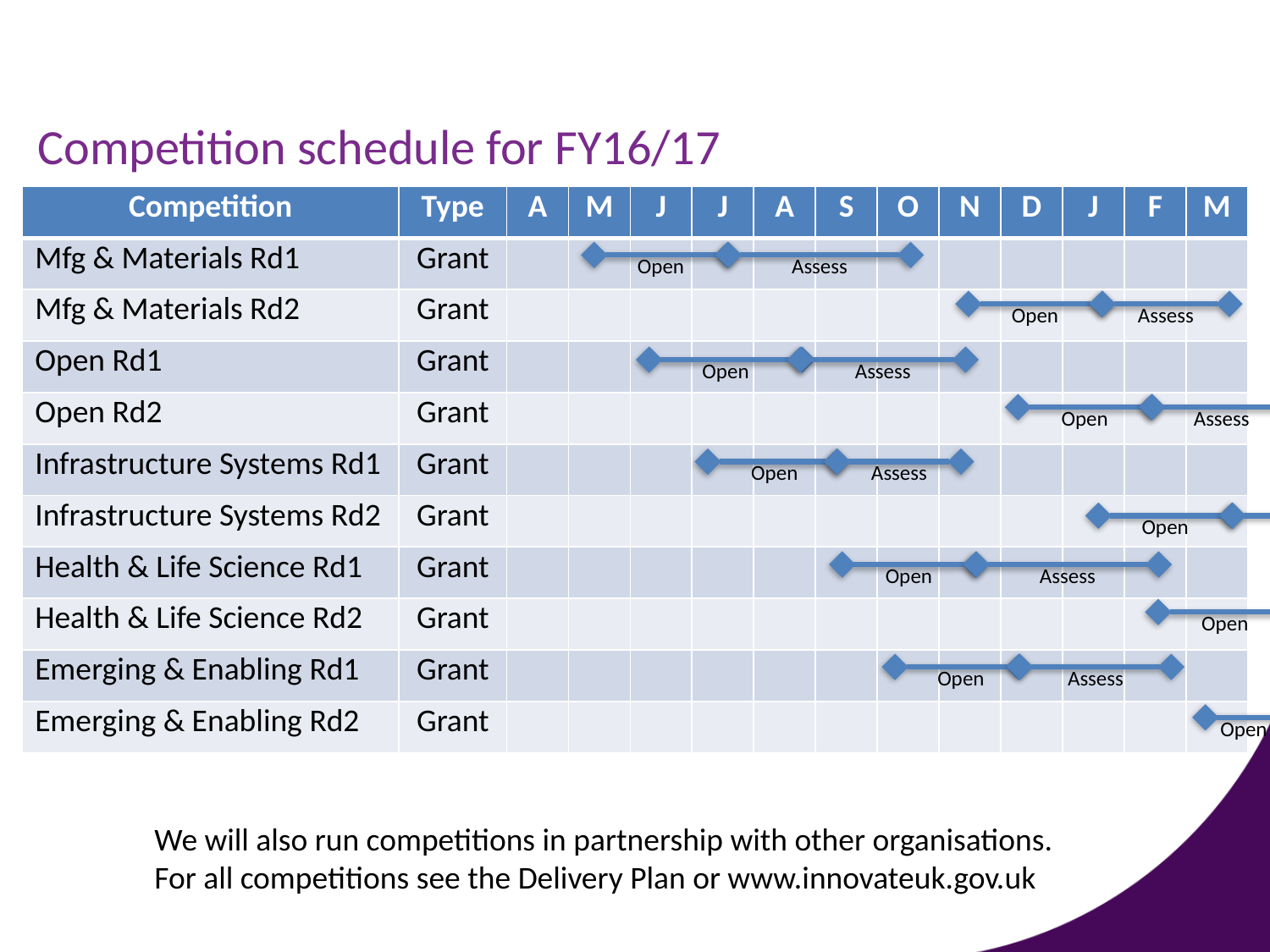

# Competition schedule for FY16/17
| Competition | Type | A | M | J | J | A | S | O | N | D | J | F | M |
| --- | --- | --- | --- | --- | --- | --- | --- | --- | --- | --- | --- | --- | --- |
| Mfg & Materials Rd1 | Grant |  |  |  |  |  |  |  |  |  |  |  |  |
| Mfg & Materials Rd2 | Grant |  |  |  |  |  |  |  |  |  |  |  |  |
| Open Rd1 | Grant |  |  |  |  |  |  |  |  |  |  |  |  |
| Open Rd2 | Grant |  |  |  |  |  |  |  |  |  |  |  |  |
| Infrastructure Systems Rd1 | Grant |  |  |  |  |  |  |  |  |  |  |  |  |
| Infrastructure Systems Rd2 | Grant |  |  |  |  |  |  |  |  |  |  |  |  |
| Health & Life Science Rd1 | Grant |  |  |  |  |  |  |  |  |  |  |  |  |
| Health & Life Science Rd2 | Grant |  |  |  |  |  |  |  |  |  |  |  |  |
| Emerging & Enabling Rd1 | Grant |  |  |  |  |  |  |  |  |  |  |  |  |
| Emerging & Enabling Rd2 | Grant |  |  |  |  |  |  |  |  |  |  |  |  |
Open
Assess
Open
Assess
Open
Assess
Open
Assess
Open
Assess
Open
Assess
Open
Assess
Open
Assess
Open
Assess
Open
Assess
We will also run competitions in partnership with other organisations.
For all competitions see the Delivery Plan or www.innovateuk.gov.uk